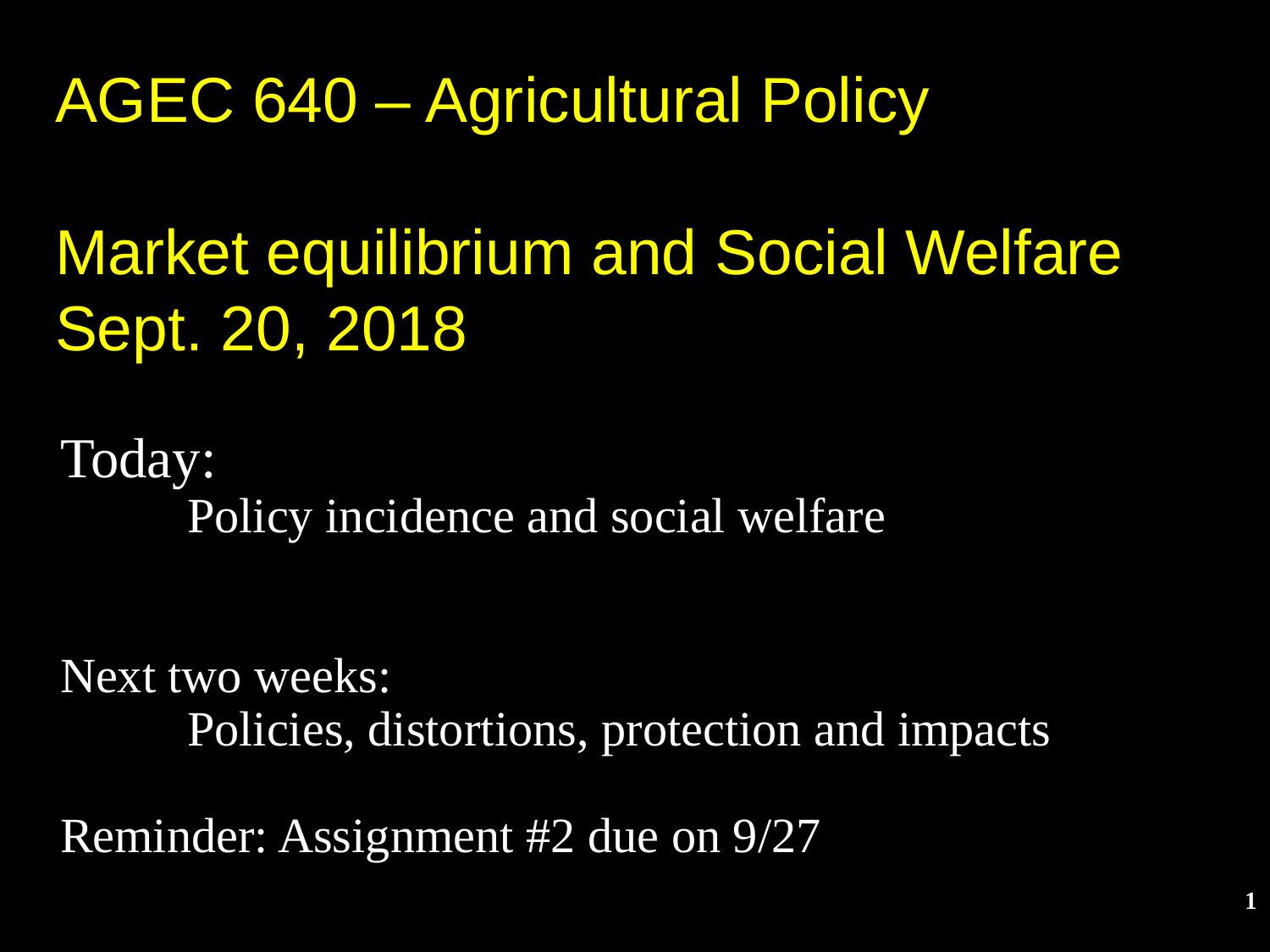

# AGEC 640 – Agricultural Policy Market equilibrium and Social Welfare Sept. 20, 2018
	Today:
		Policy incidence and social welfare

	Next two weeks:
		Policies, distortions, protection and impacts
	Reminder: Assignment #2 due on 9/27
1